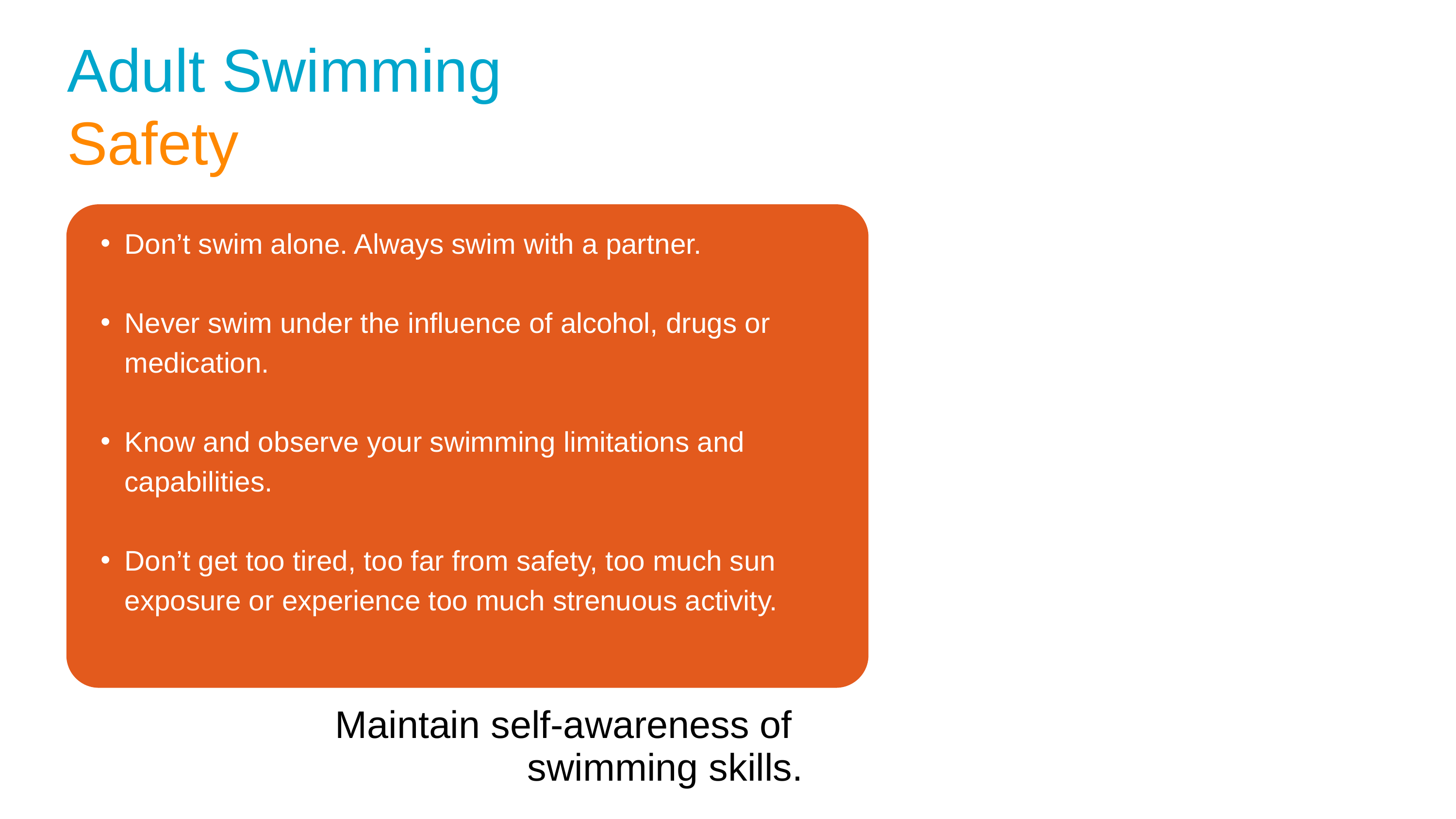

Adult Swimming
Safety

Don’t swim alone. Always swim with a partner.

Never swim under the influence of alcohol, drugs or medication.

Know and observe your swimming limitations and capabilities.

Don’t get too tired, too far from safety, too much sun exposure or experience too much strenuous activity.
Maintain self-awareness of
swimming skills.